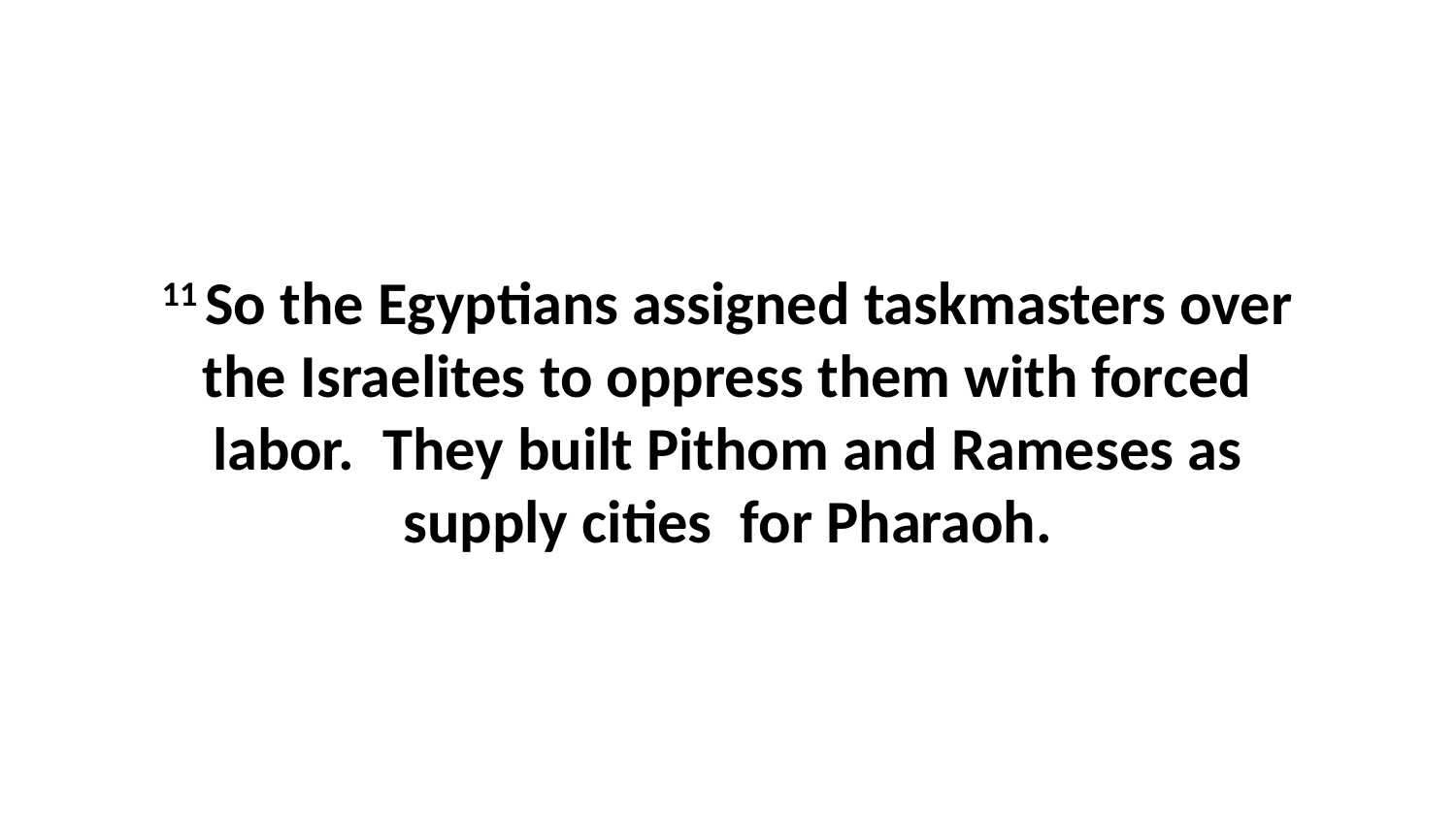

11 So the Egyptians assigned taskmasters over the Israelites to oppress them with forced labor.  They built Pithom and Rameses as supply cities  for Pharaoh.